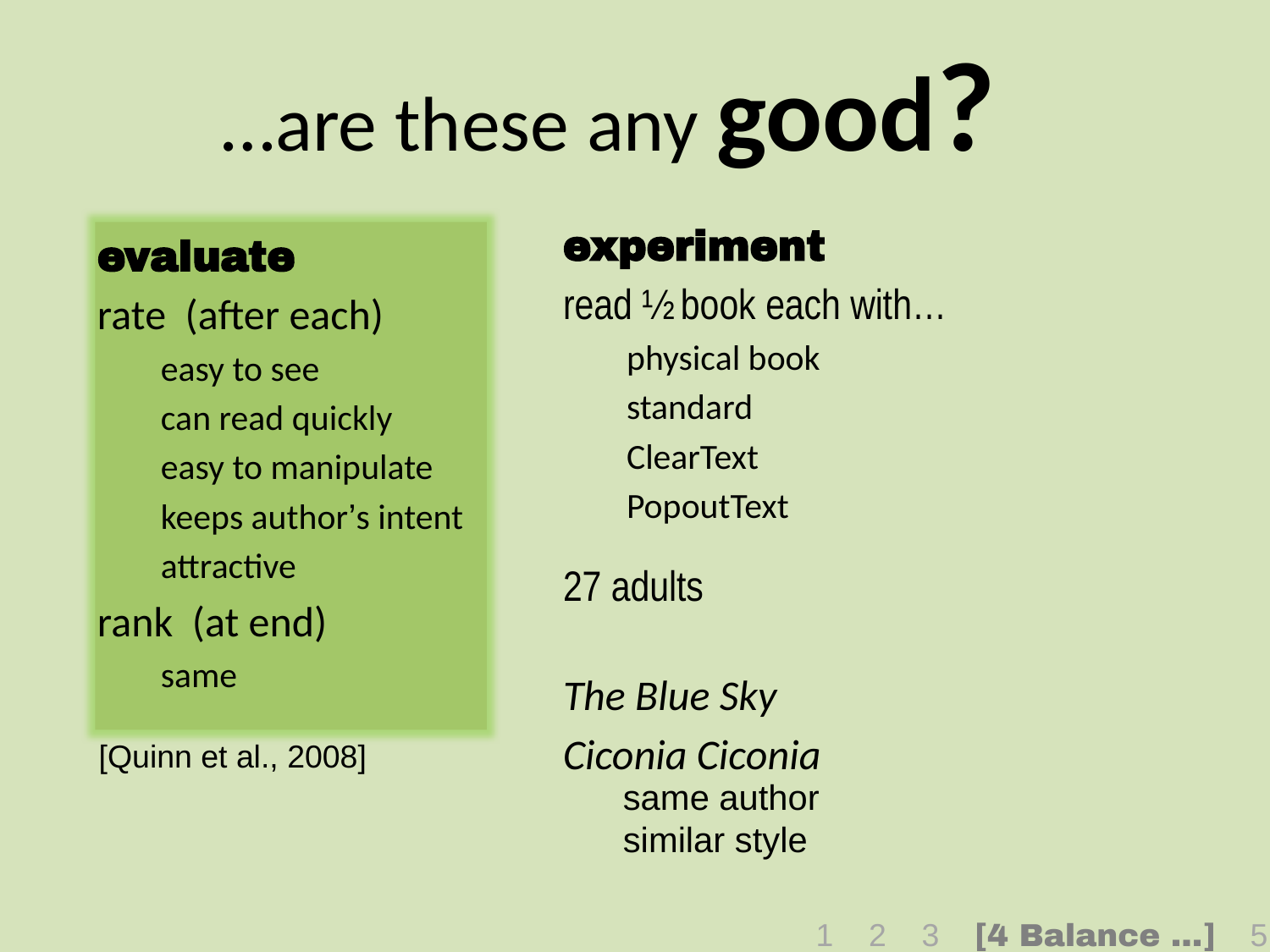

…are these any good?
experiment
read ½ book each with…
physical book
standard
ClearText
PopoutText
27 adults

The Blue Sky
Ciconia Ciconia

evaluate
rate  (after each)
easy to see
can read quickly
easy to manipulate
keeps author’s intent
attractive
rank  (at end)
same

[Quinn et al., 2008]
same author
similar style
1    2    3    [4 Balance …]    5